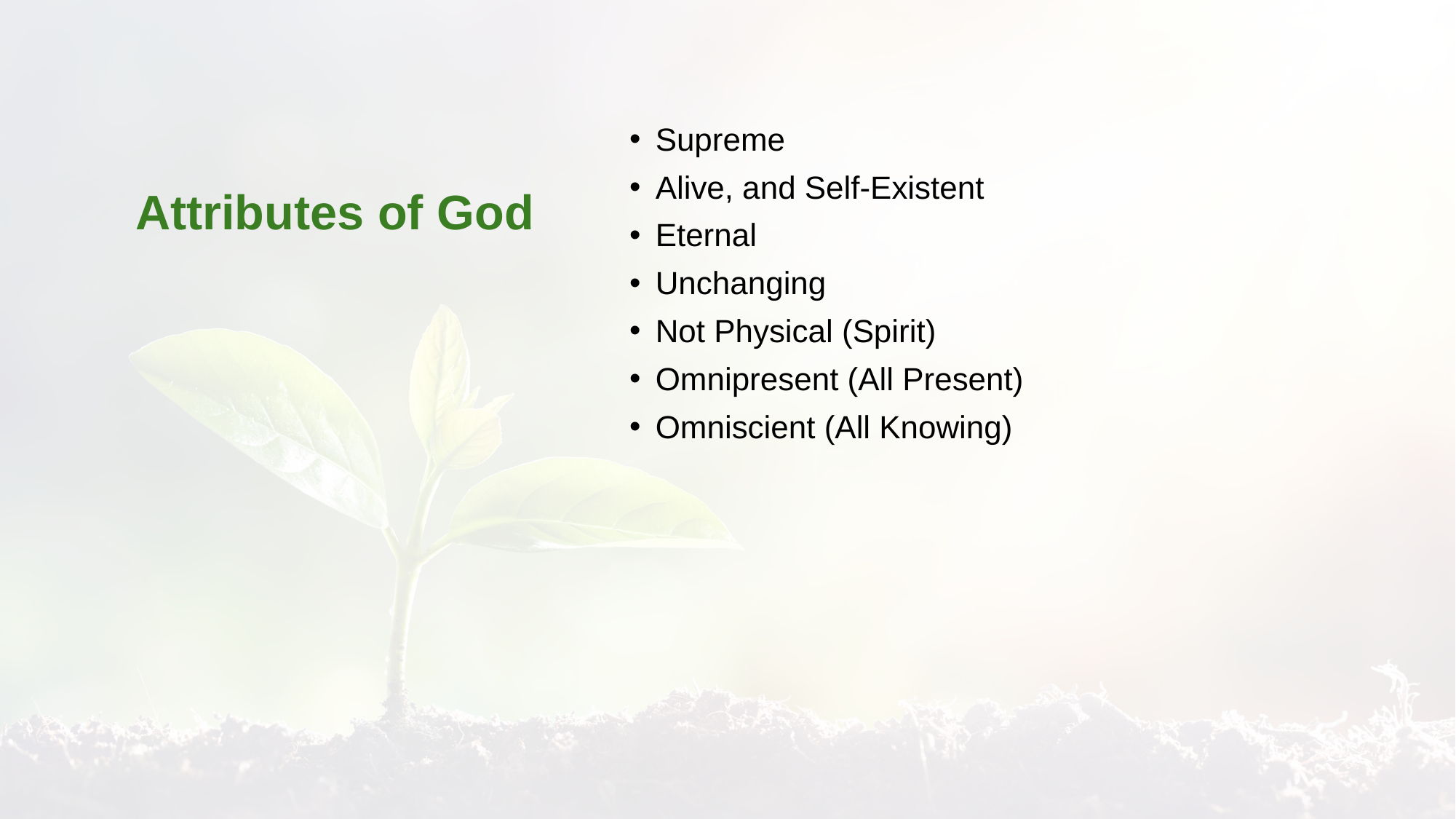

# Attributes of God
Supreme
Alive, and Self-Existent
Eternal
Unchanging
Not Physical (Spirit)
Omnipresent (All Present)
Omniscient (All Knowing)